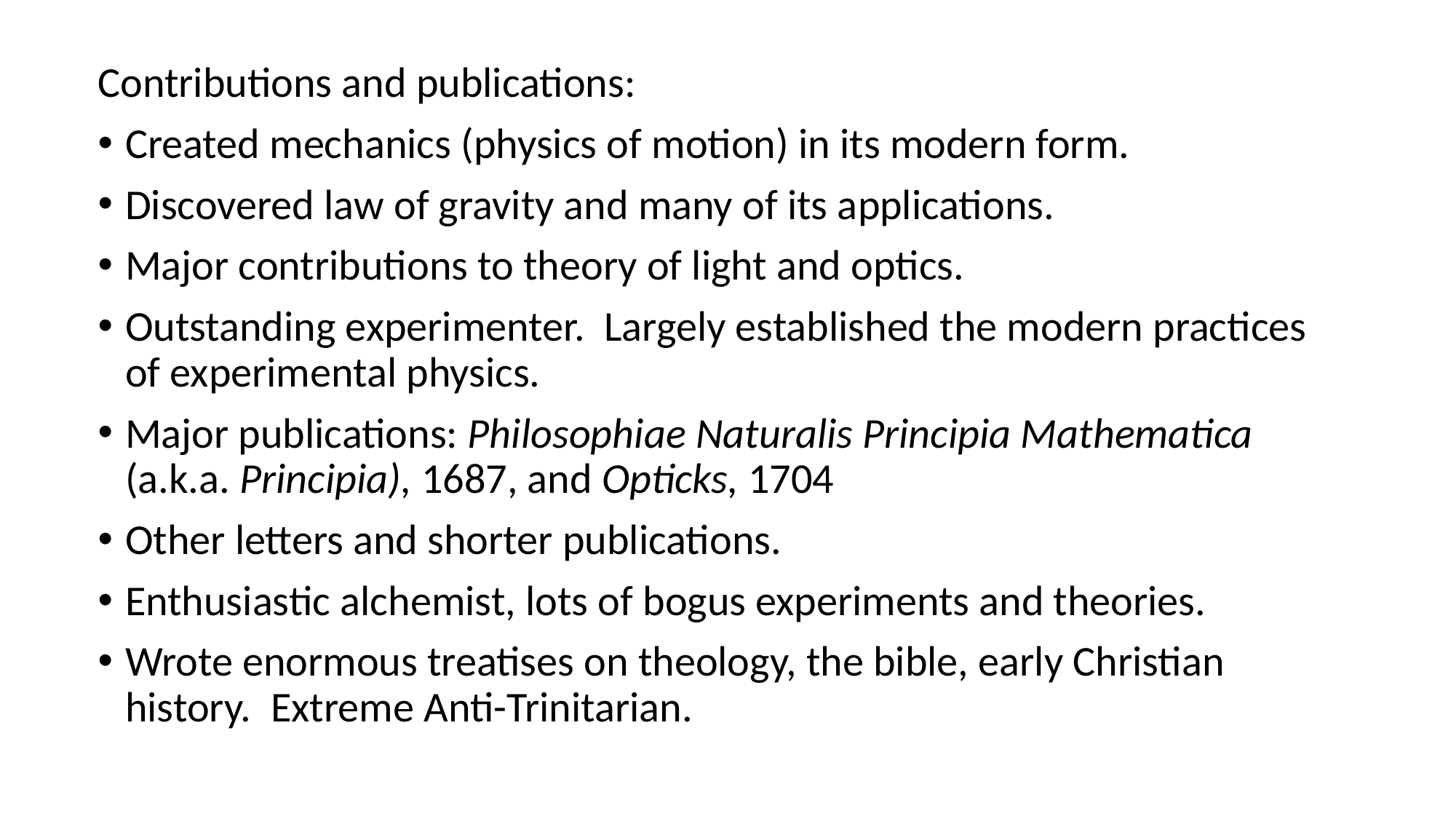

Contributions and publications:
Created mechanics (physics of motion) in its modern form.
Discovered law of gravity and many of its applications.
Major contributions to theory of light and optics.
Outstanding experimenter.  Largely established the modern practices of experimental physics.
Major publications: Philosophiae Naturalis Principia Mathematica (a.k.a. Principia), 1687, and Opticks, 1704
Other letters and shorter publications.
Enthusiastic alchemist, lots of bogus experiments and theories.
Wrote enormous treatises on theology, the bible, early Christian history.  Extreme Anti-Trinitarian.